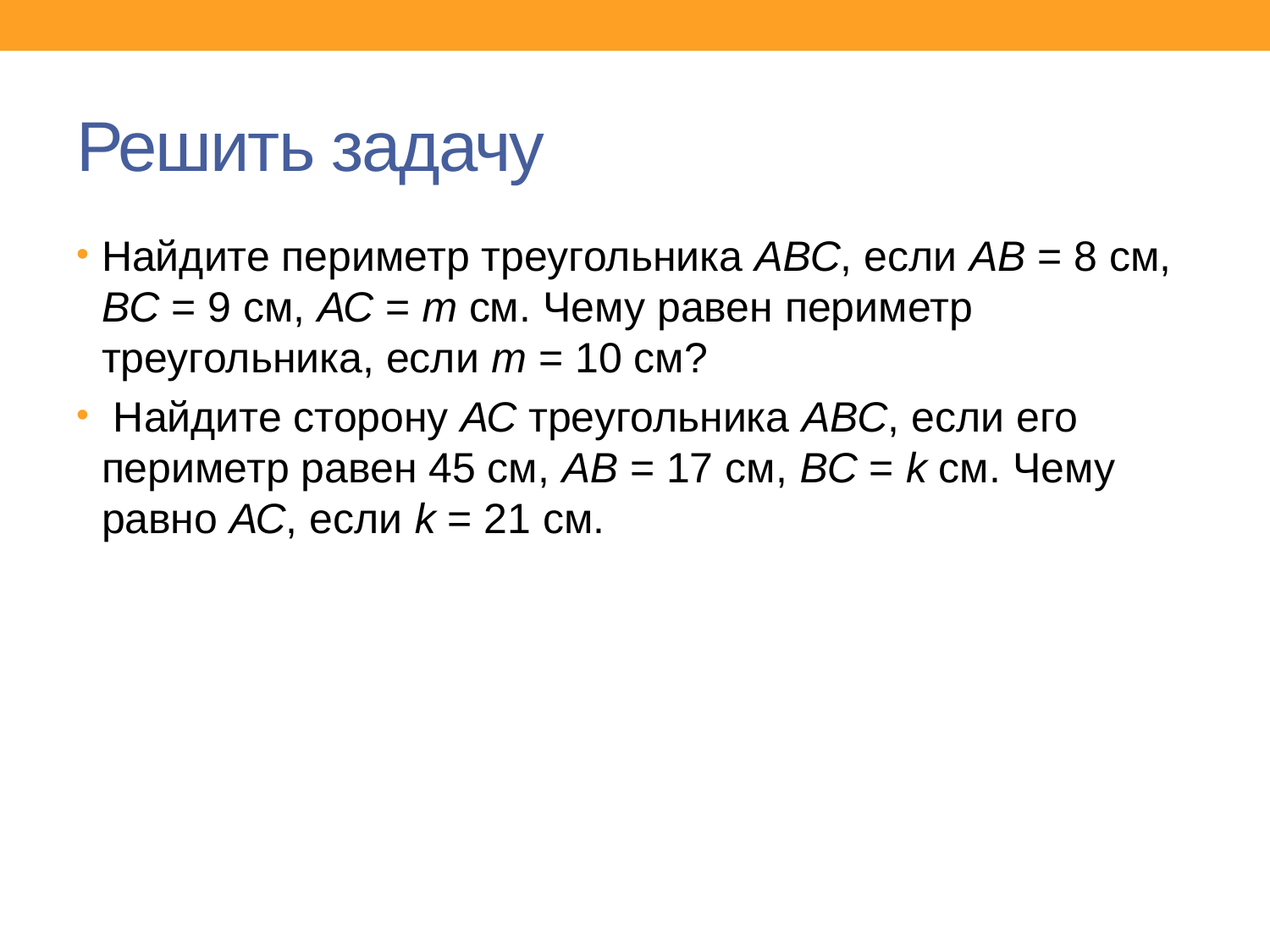

# Решить задачу
Найдите периметр треугольника АВС, если АВ = 8 см, ВС = 9 см, АС = m см. Чему равен периметр треугольника, если m = 10 см?
 Найдите сторону АС треугольника АВС, если его периметр равен 45 см, АВ = 17 см, ВС = k см. Чему равно АС, если k = 21 см.